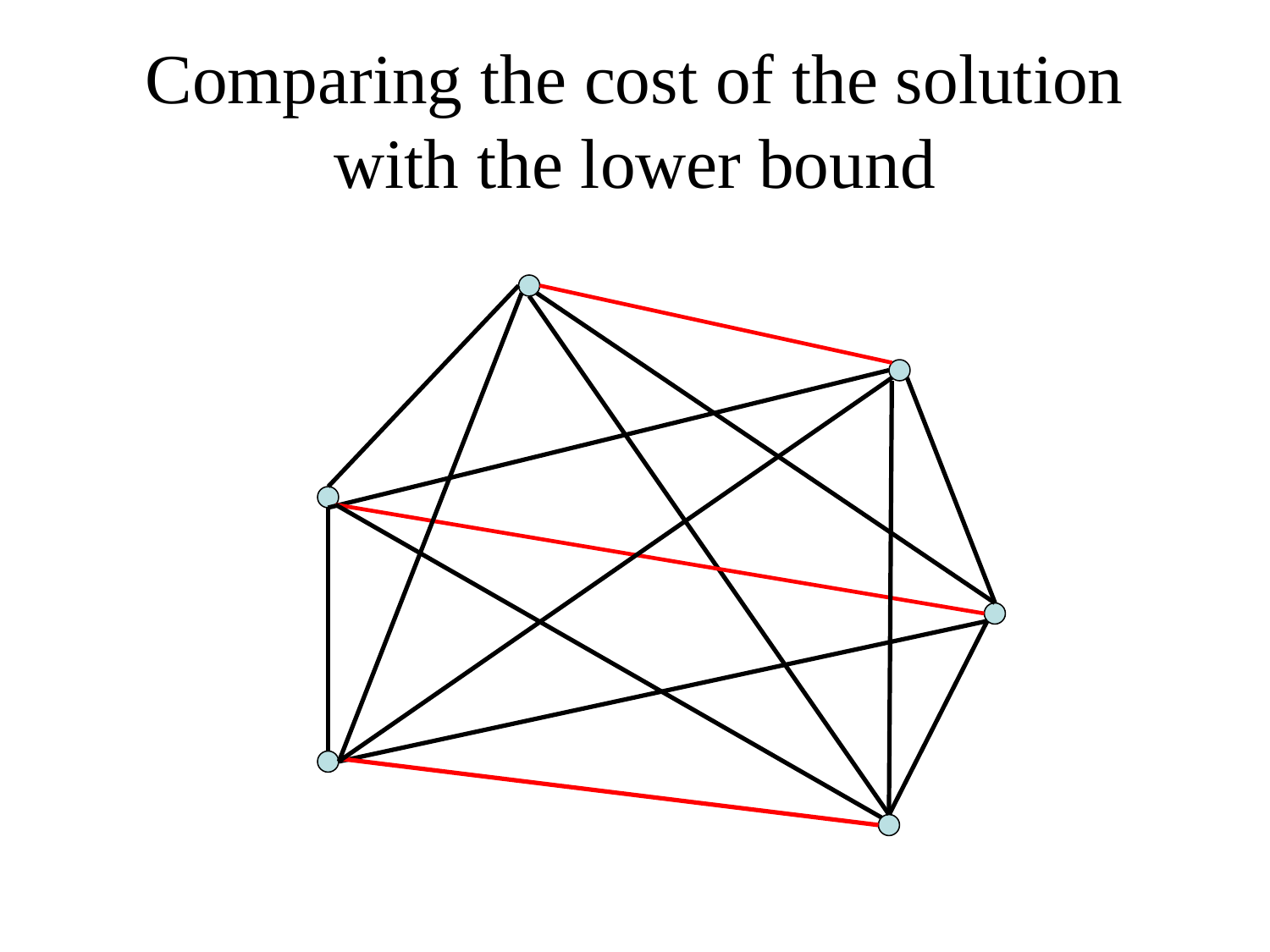

# Comparing the cost of the solution with the lower bound